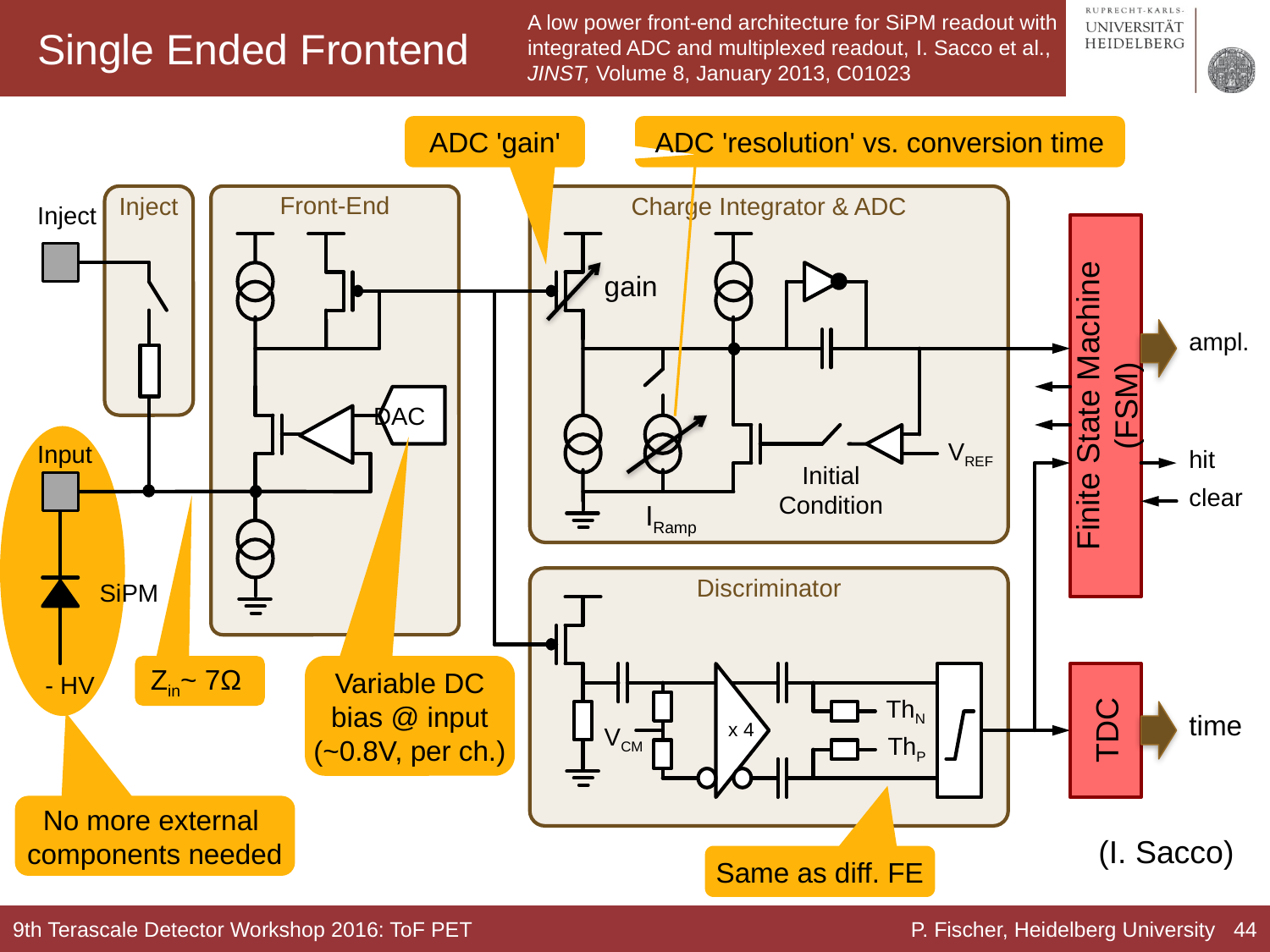

# Single Ended Frontend
A low power front-end architecture for SiPM readout with integrated ADC and multiplexed readout, I. Sacco et al., JINST, Volume 8, January 2013, C01023
ADC 'gain'
ADC 'resolution' vs. conversion time
Inject
Front-End
Charge Integrator & ADC
Inject

gain

ampl.

Finite State Machine (FSM)
DAC

VREF
Input

hit
Initial Condition

clear

IRamp

Discriminator
SiPM

- HV
ThN
TDC

time

x 4
VCM
ThP

Zin~ 7Ω
Variable DC
bias @ input
(~0.8V, per ch.)
No more external
components needed
(I. Sacco)
Same as diff. FE
9th Terascale Detector Workshop 2016: ToF PET
P. Fischer, Heidelberg University   44